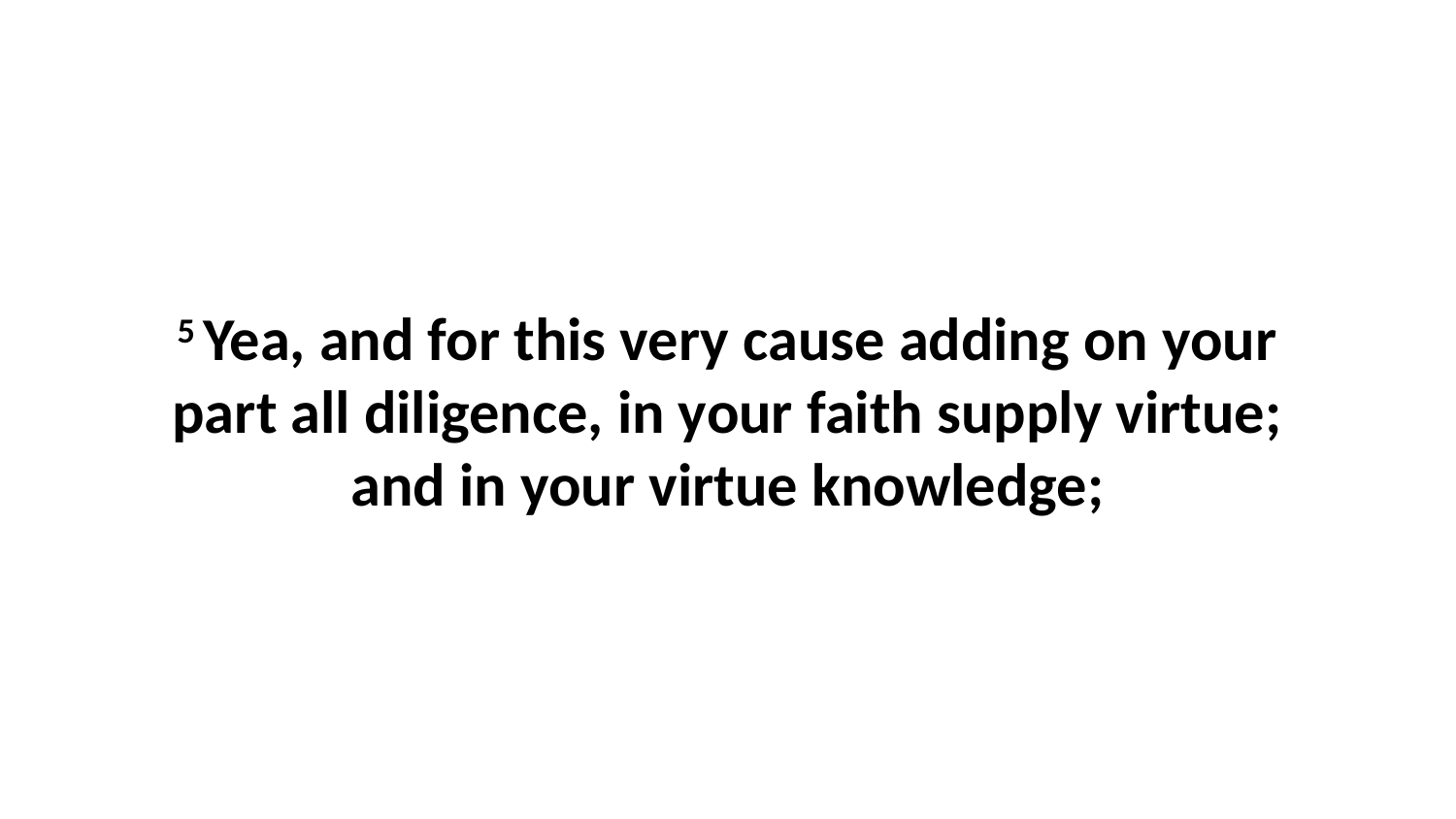

5 Yea, and for this very cause adding on your part all diligence, in your faith supply virtue; and in your virtue knowledge;